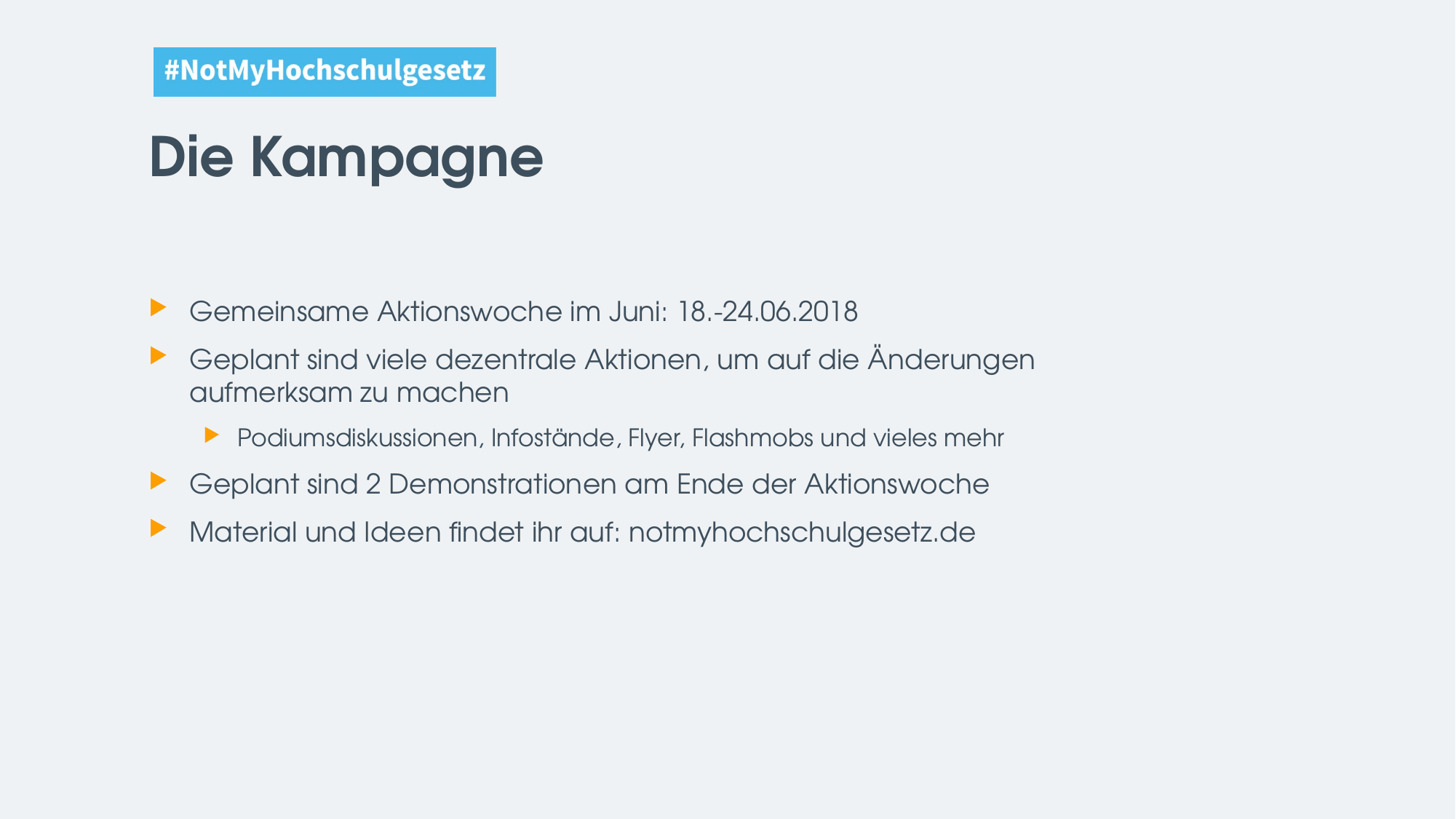

# Die Kampagne
Gemeinsame Aktionswoche im Juni: 18.-24.06.2018
Geplant sind viele dezentrale Aktionen, um auf die Änderungen aufmerksam zu machen
Podiumsdiskussionen, Infostände, Flyer, Flashmobs und vieles mehr
Geplant sind 2 Demonstrationen am Ende der Aktionswoche
Material und Ideen findet ihr auf: notmyhochschulgesetz.de